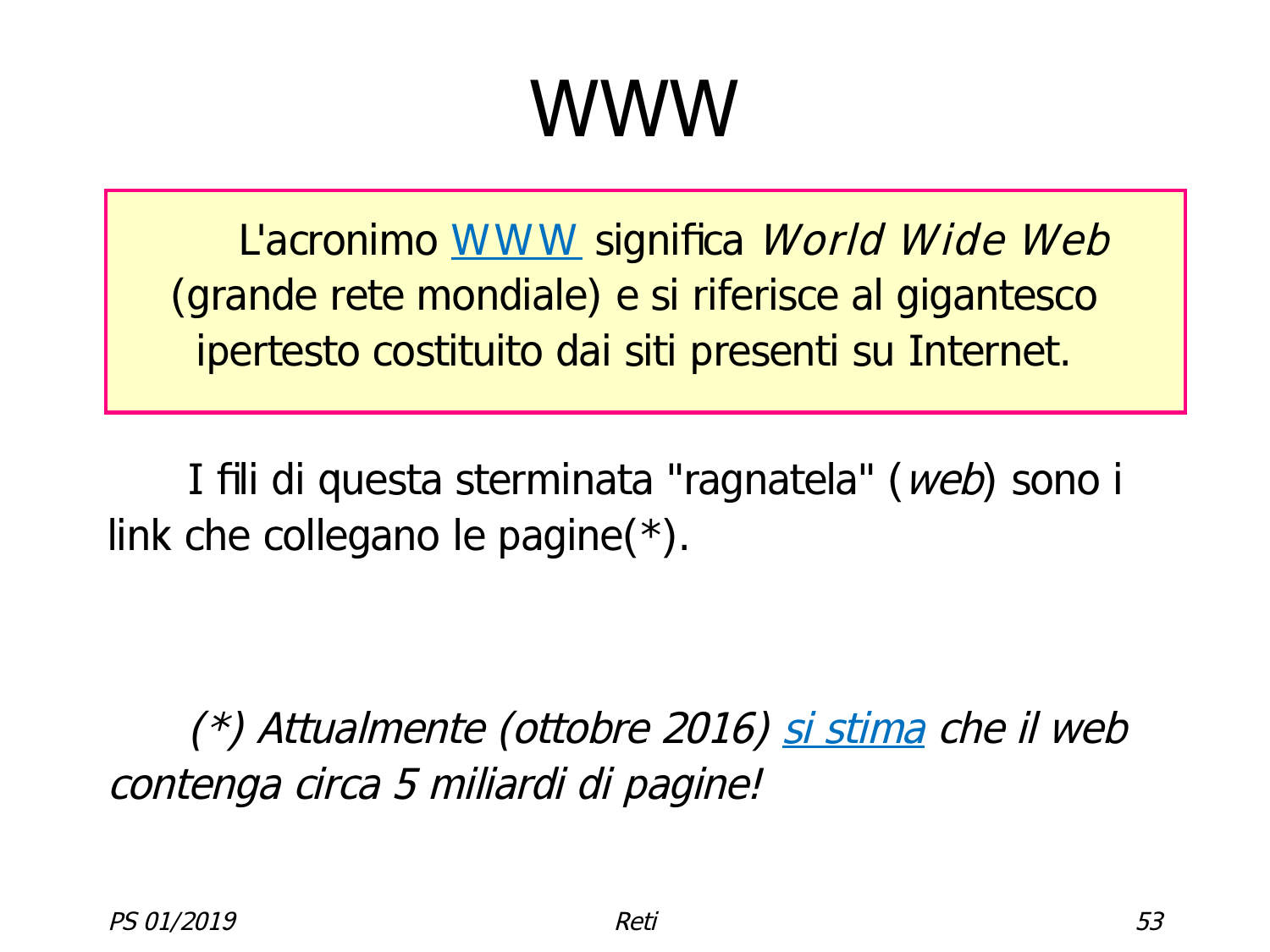

# WWW

L'acronimo WWW significa World Wide Web (grande rete mondiale) e si riferisce al gigantesco ipertesto costituito dai siti presenti su Internet.

I fili di questa sterminata "ragnatela" (web) sono i link che collegano le pagine(*).

(*) Attualmente (ottobre 2016) si stima che il web contenga circa 5 miliardi di pagine!
PS 01/2019
Reti
53